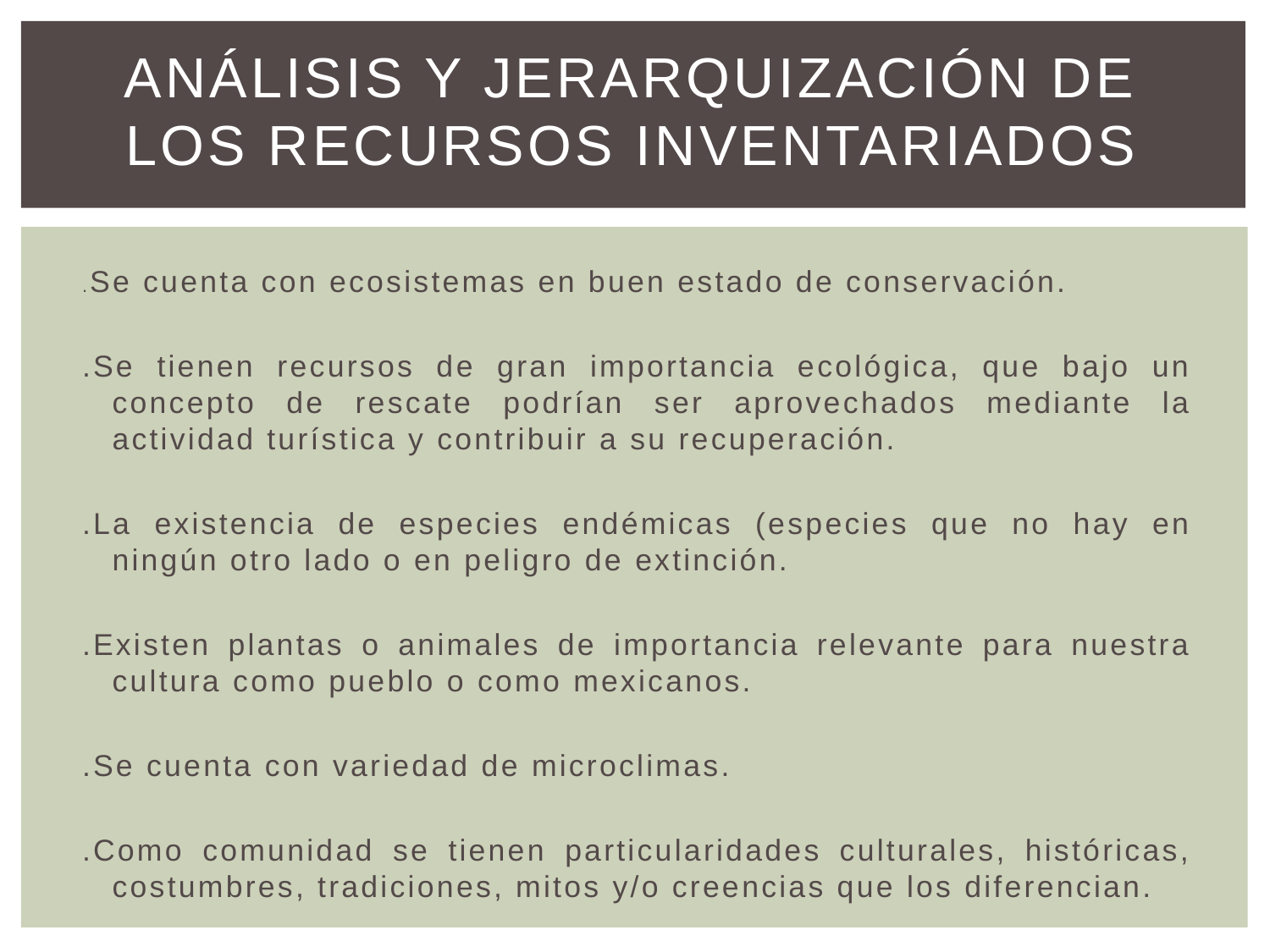

# Análisis y jerarquización de los recursos inventariados
.Se cuenta con ecosistemas en buen estado de conservación.

.Se tienen recursos de gran importancia ecológica, que bajo un concepto de rescate podrían ser aprovechados mediante la actividad turística y contribuir a su recuperación.

.La existencia de especies endémicas (especies que no hay en ningún otro lado o en peligro de extinción.

.Existen plantas o animales de importancia relevante para nuestra cultura como pueblo o como mexicanos.

.Se cuenta con variedad de microclimas.

.Como comunidad se tienen particularidades culturales, históricas, costumbres, tradiciones, mitos y/o creencias que los diferencian.